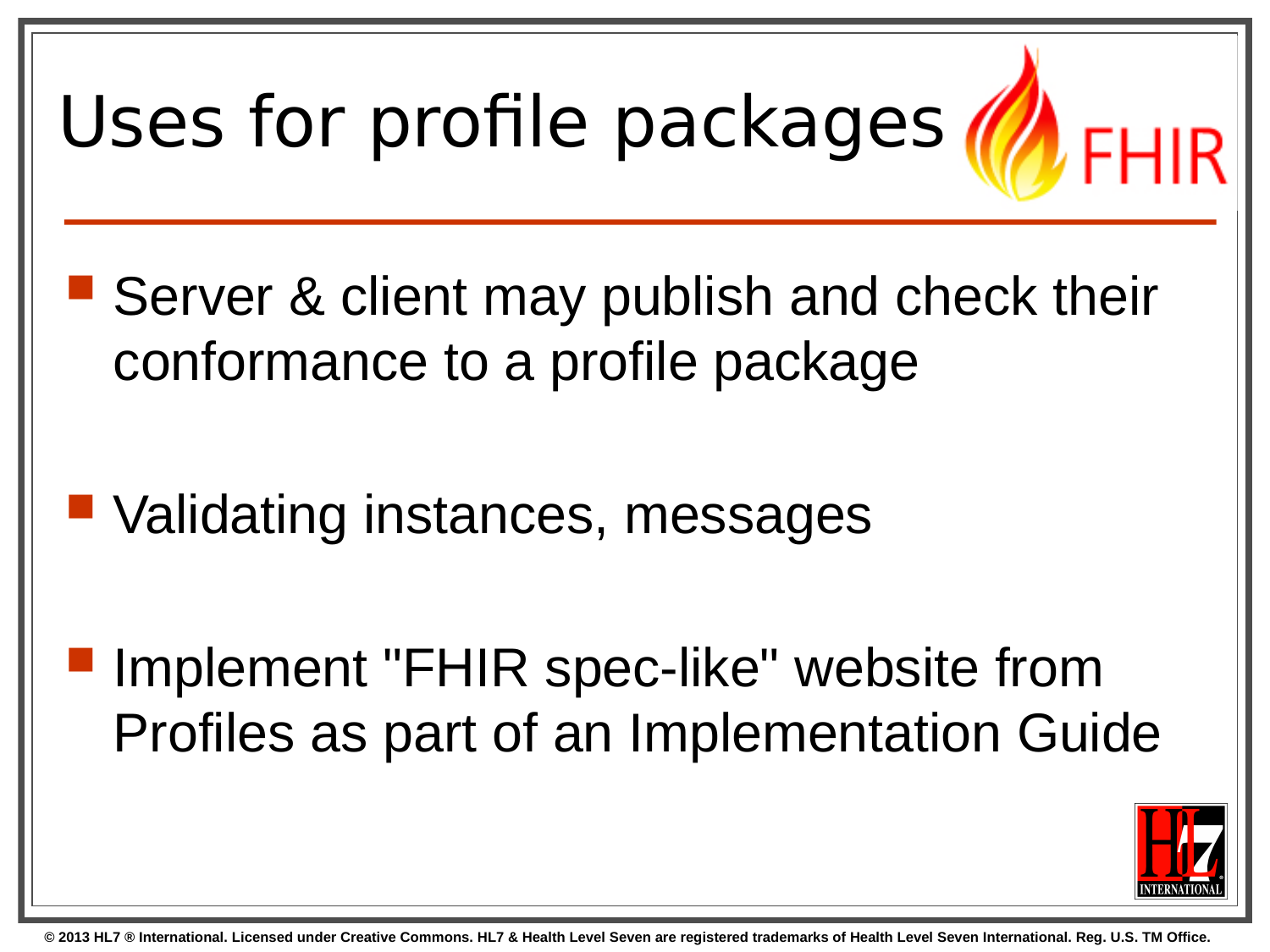

# Uses for profile packages
Server & client may publish and check their conformance to a profile package

Validating instances, messages

Implement "FHIR spec-like" website from Profiles as part of an Implementation Guide